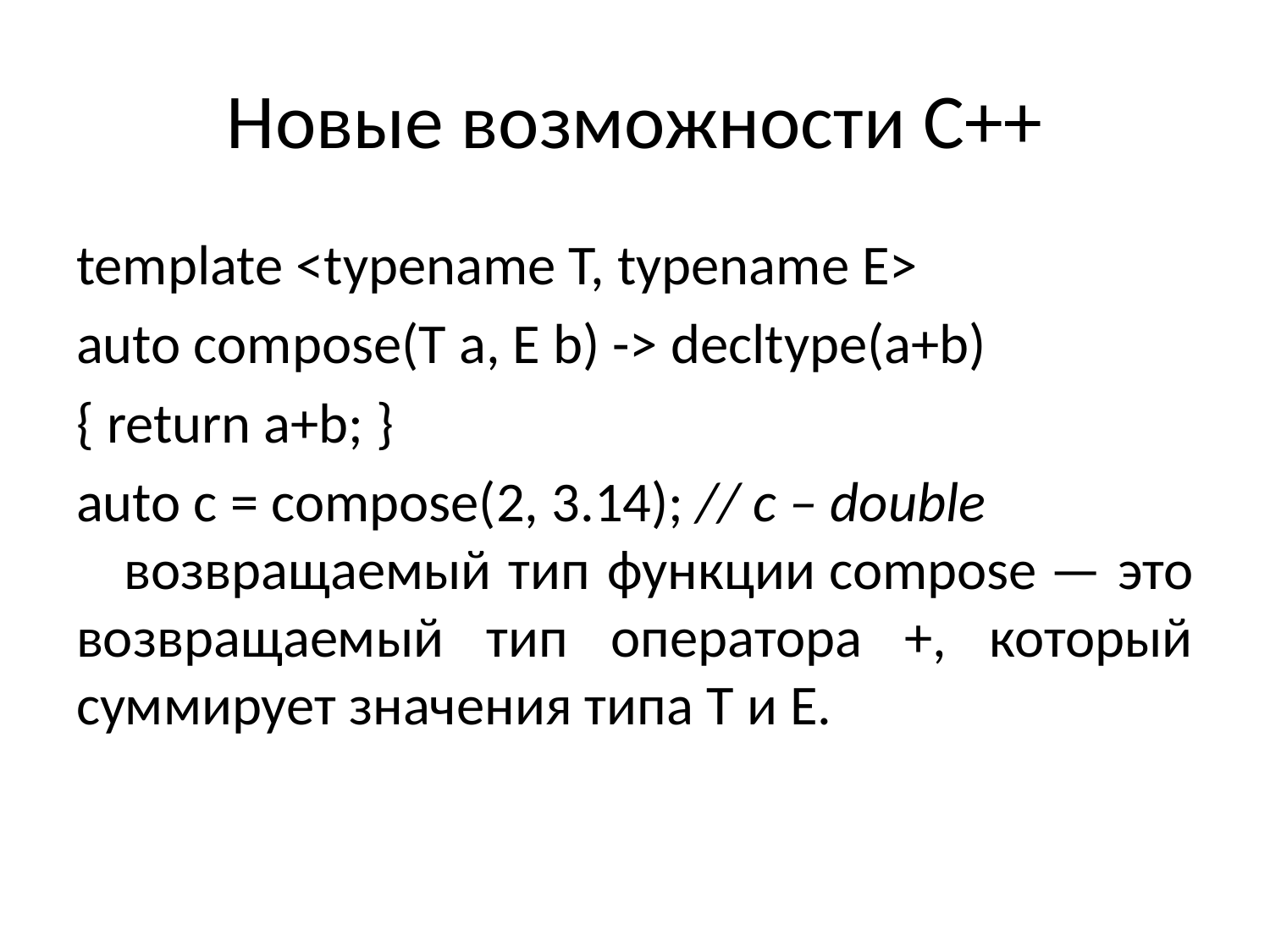

# Новые возможности С++
template <typename T, typename E>
auto compose(T a, E b) -> decltype(a+b)
{ return a+b; }
auto c = compose(2, 3.14); // c – double
возвращаемый тип функции compose — это возвращаемый тип оператора +, который суммирует значения типа T и E.